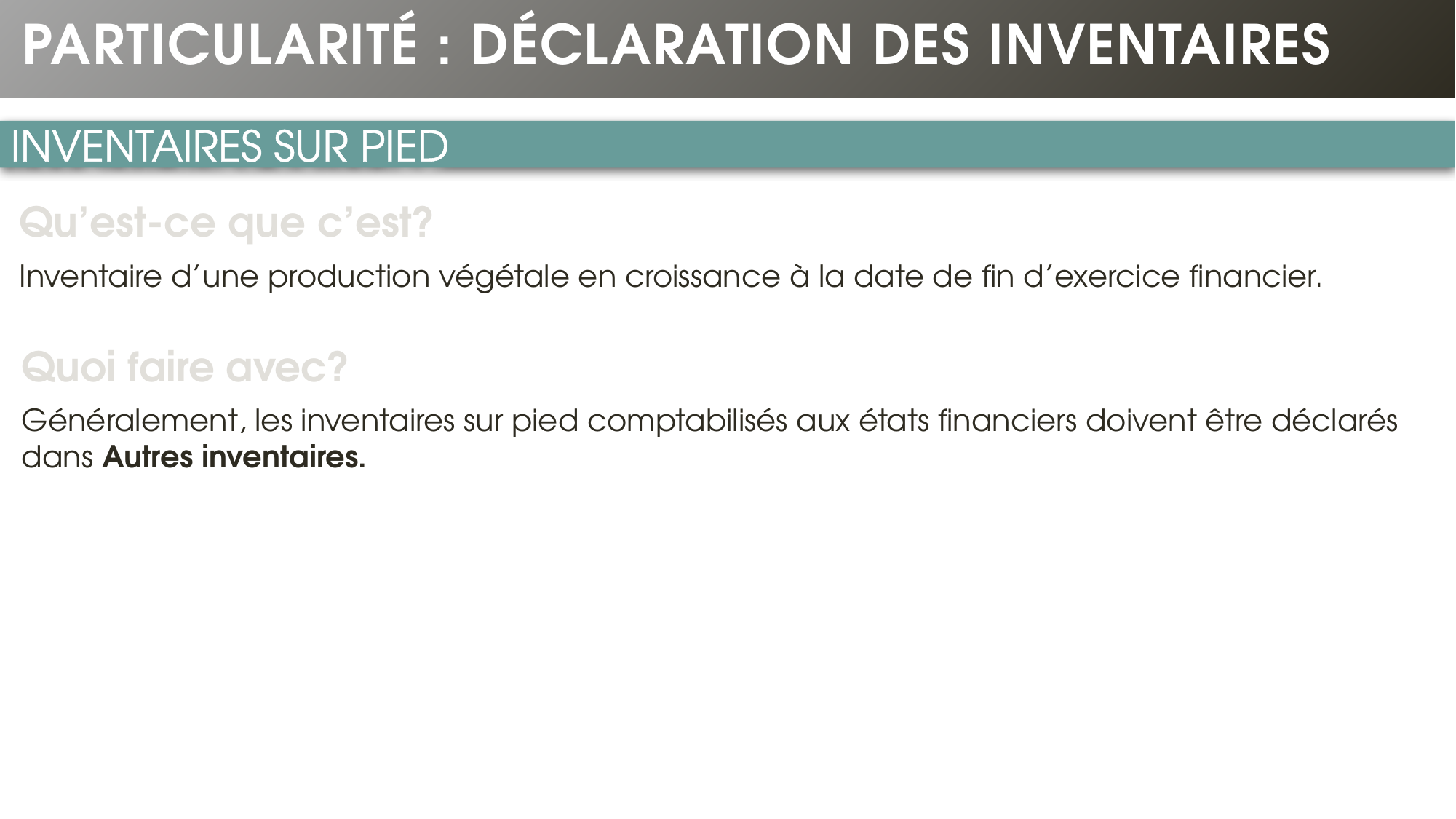

# Particularité : déclaration des inventaires
Inventaires sur pied
Qu’est-ce que c’est?
Inventaire d’une production végétale en croissance à la date de fin d’exercice financier.
Quoi faire avec?
Généralement, les inventaires sur pied comptabilisés aux états financiers doivent être déclarés dans Autres inventaires.